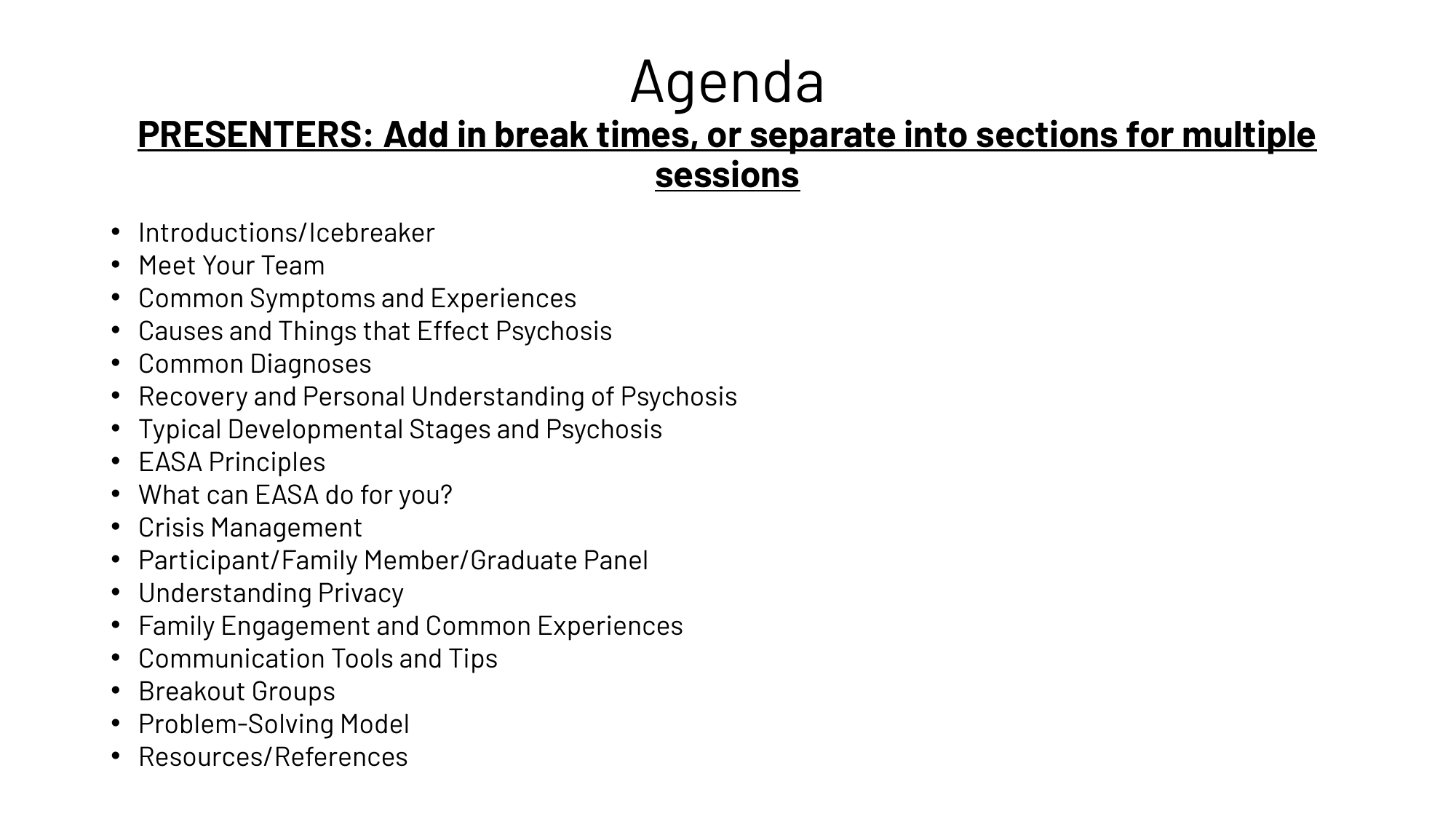

# Agenda PRESENTERS: Add in break times, or separate into sections for multiple sessions
Introductions/Icebreaker
Meet Your Team
Common Symptoms and Experiences
Causes and Things that Effect Psychosis
Common Diagnoses
Recovery and Personal Understanding of Psychosis
Typical Developmental Stages and Psychosis
EASA Principles
What can EASA do for you?
Crisis Management
Participant/Family Member/Graduate Panel
Understanding Privacy
Family Engagement and Common Experiences
Communication Tools and Tips
Breakout Groups
Problem-Solving Model
Resources/References